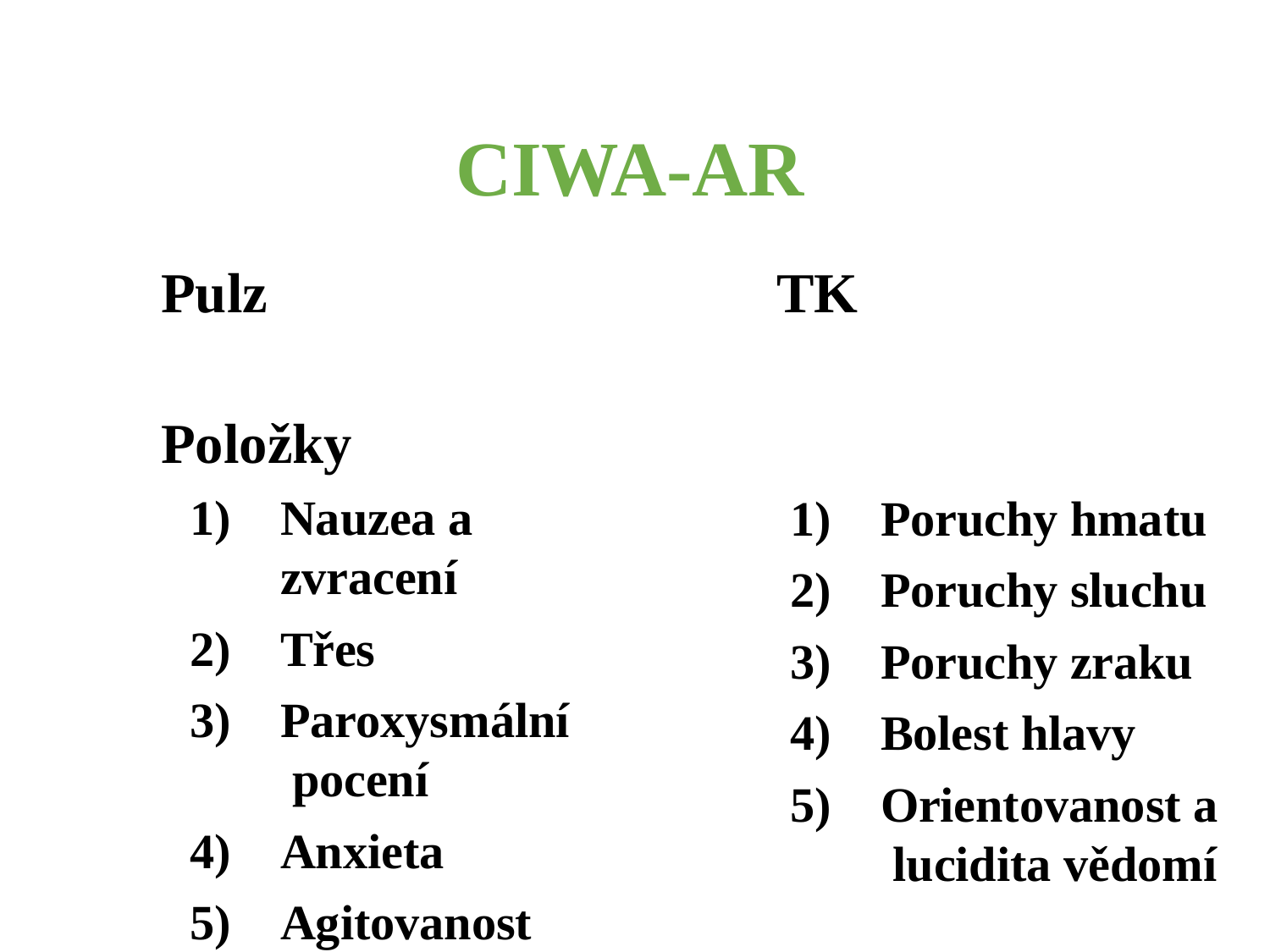

# CIWA-AR
Pulz
TK
λ
λ
Položky:
λ
Poruchy hmatu
Poruchy sluchu
Poruchy zraku
Bolest hlavy
Orientovanost a  lucidita vědomí
Nauzea a
zvracení
Třes
Paroxysmální  pocení
Anxieta
Agitovanost